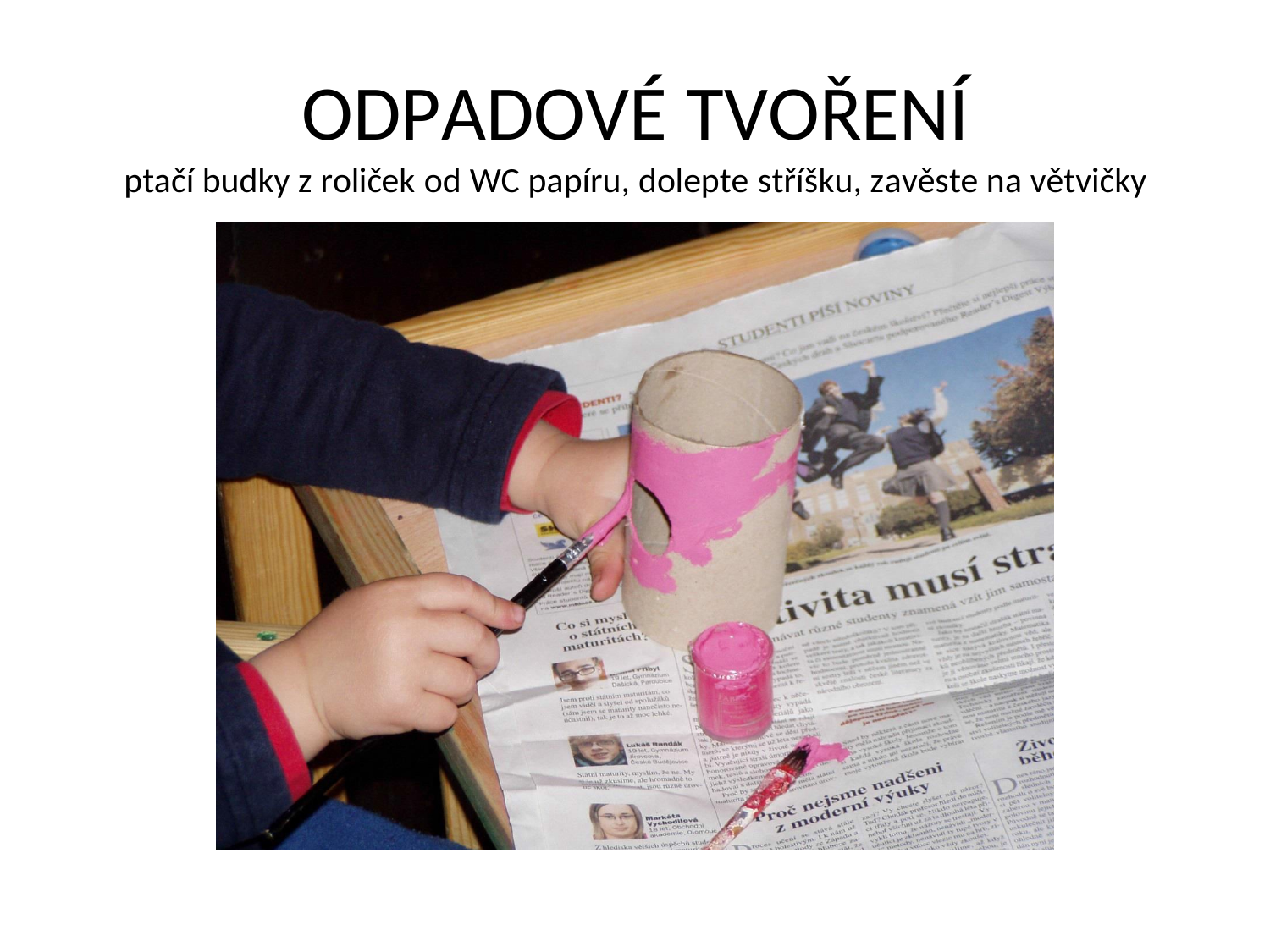

# ODPADOVÉ TVOŘENÍ
ptačí budky z roliček od WC papíru, dolepte stříšku, zavěste na větvičky